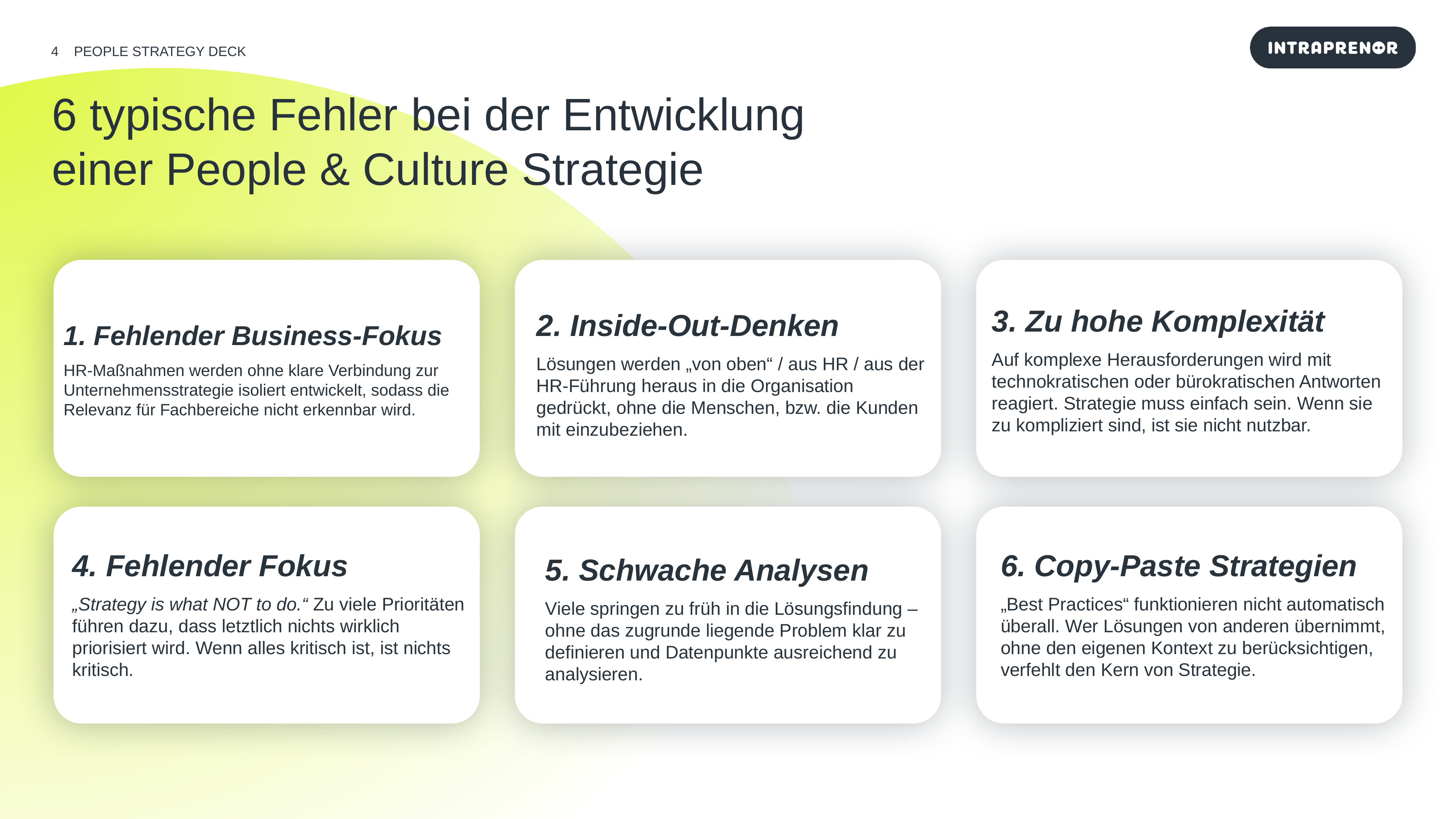

4    PEOPLE STRATEGY DECK
6 typische Fehler bei der Entwicklung
einer People & Culture Strategie

3. Zu hohe Komplexität
Auf komplexe Herausforderungen wird mit technokratischen oder bürokratischen Antworten reagiert. Strategie muss einfach sein. Wenn sie zu kompliziert sind, ist sie nicht nutzbar.
1. Fehlender Business-Fokus
HR-Maßnahmen werden ohne klare Verbindung zur Unternehmensstrategie isoliert entwickelt, sodass die Relevanz für Fachbereiche nicht erkennbar wird.
2. Inside-Out-Denken
Lösungen werden „von oben“ / aus HR / aus der HR-Führung heraus in die Organisation gedrückt, ohne die Menschen, bzw. die Kunden mit einzubeziehen.

6. Copy-Paste Strategien
„Best Practices“ funktionieren nicht automatisch überall. Wer Lösungen von anderen übernimmt, ohne den eigenen Kontext zu berücksichtigen, verfehlt den Kern von Strategie.
4. Fehlender Fokus
„Strategy is what NOT to do.“ Zu viele Prioritäten führen dazu, dass letztlich nichts wirklich priorisiert wird. Wenn alles kritisch ist, ist nichts kritisch.
5. Schwache Analysen
Viele springen zu früh in die Lösungsfindung – ohne das zugrunde liegende Problem klar zu definieren und Datenpunkte ausreichend zu analysieren.